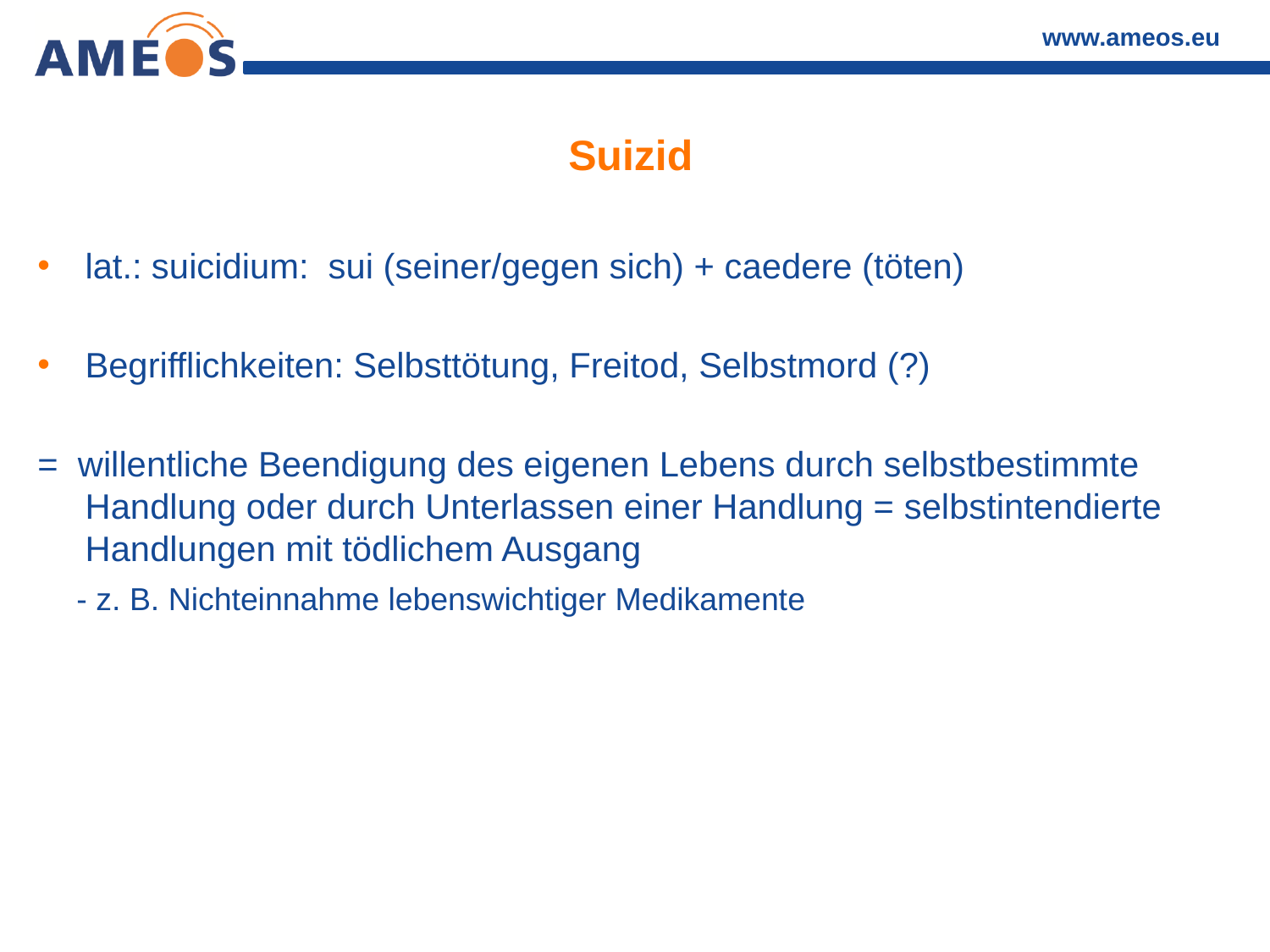

# Suizid
lat.: suicidium:  sui (seiner/gegen sich) + caedere (töten)

Begrifflichkeiten: Selbsttötung, Freitod, Selbstmord (?)

=  willentliche Beendigung des eigenen Lebens durch selbstbestimmte Handlung oder durch Unterlassen einer Handlung = selbstintendierte Handlungen mit tödlichem Ausgang
    - z. B. Nichteinnahme lebenswichtiger Medikamente